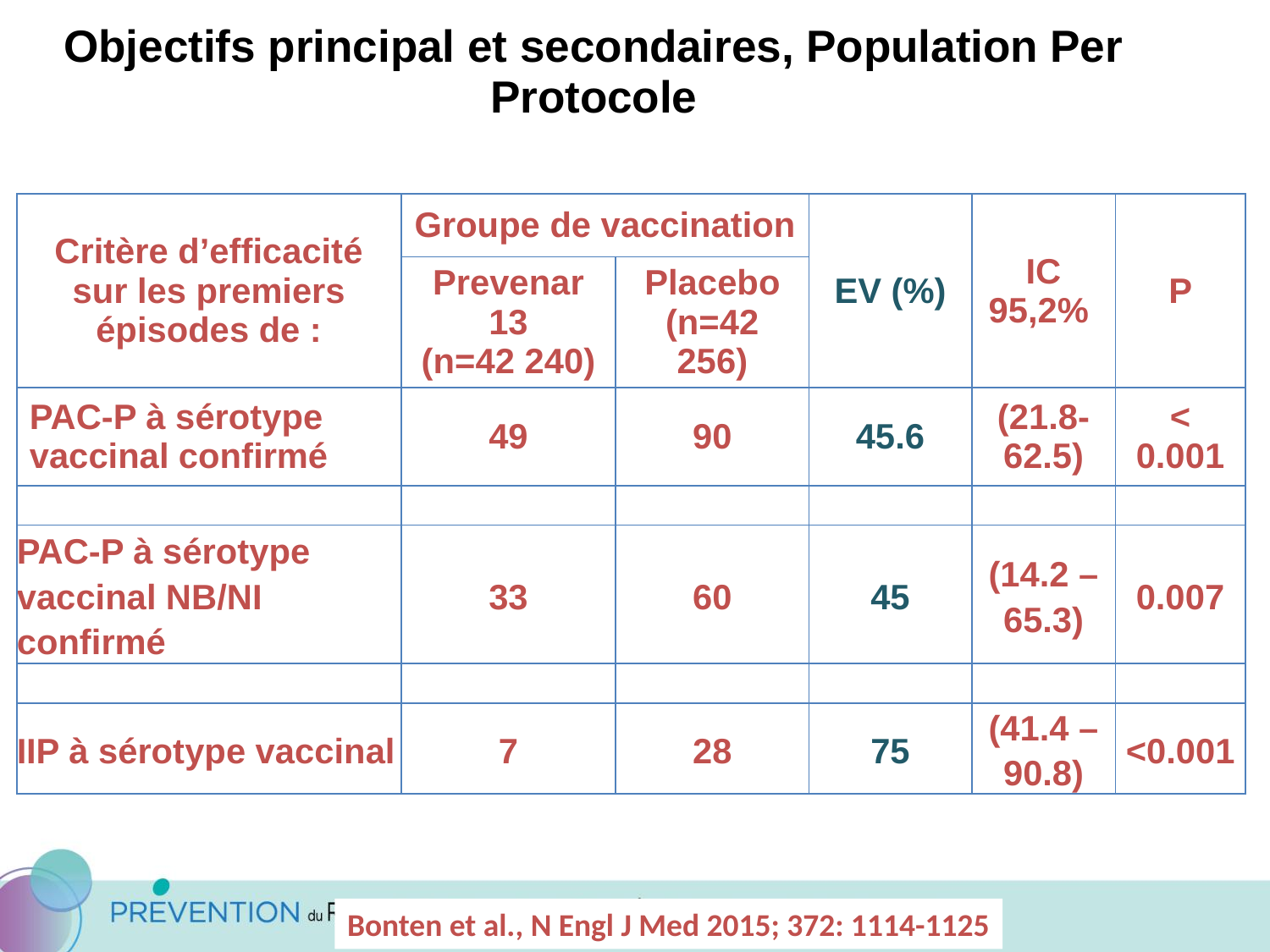

# Objectifs principal et secondaires, Population Per Protocole
| Critère d’efficacité sur les premiers épisodes de : | Groupe de vaccination |  | EV (%) | IC 95,2% | P |
| --- | --- | --- | --- | --- | --- |
|  | Prevenar 13 (n=42 240) | Placebo (n=42 256) |  |  |  |
| PAC-P à sérotype vaccinal confirmé | 49 | 90 | 45.6 | (21.8-62.5) | < 0.001 |
|  |  |  |  |  |  |
| PAC-P à sérotype vaccinal NB/NI confirmé | 33 | 60 | 45 | (14.2 – 65.3) | 0.007 |
|  |  |  |  |  |  |
| IIP à sérotype vaccinal | 7 | 28 | 75 | (41.4 – 90.8) | <0.001 |
Bonten et al., N Engl J Med 2015; 372: 1114-1125